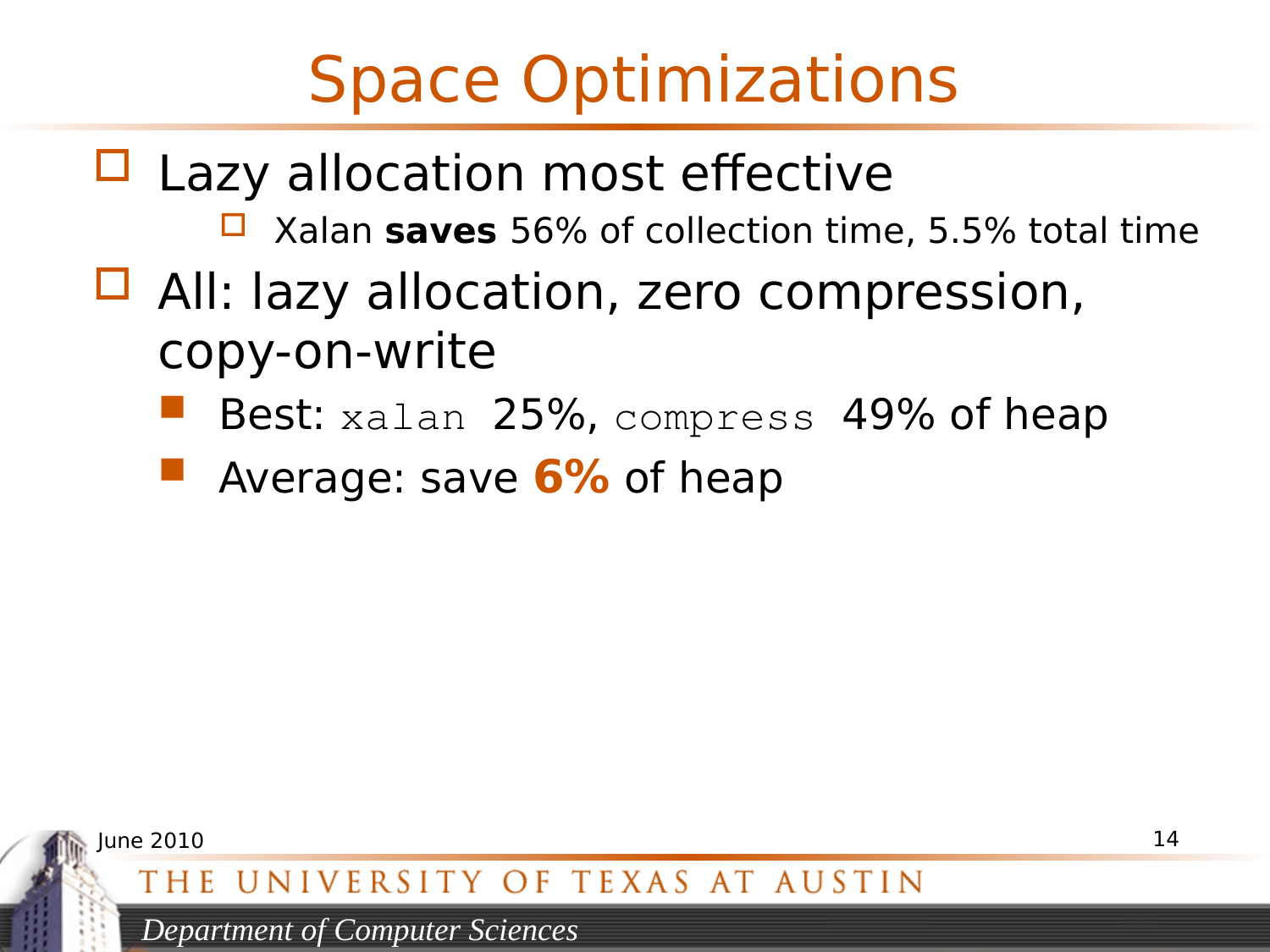

# Space Optimizations
Lazy allocation most effective
Xalan saves 56% of collection time, 5.5% total time
All: lazy allocation, zero compression, copy-on-write
Best: xalan 25%, compress 49% of heap
Average: save 6% of heap

14
June 2010